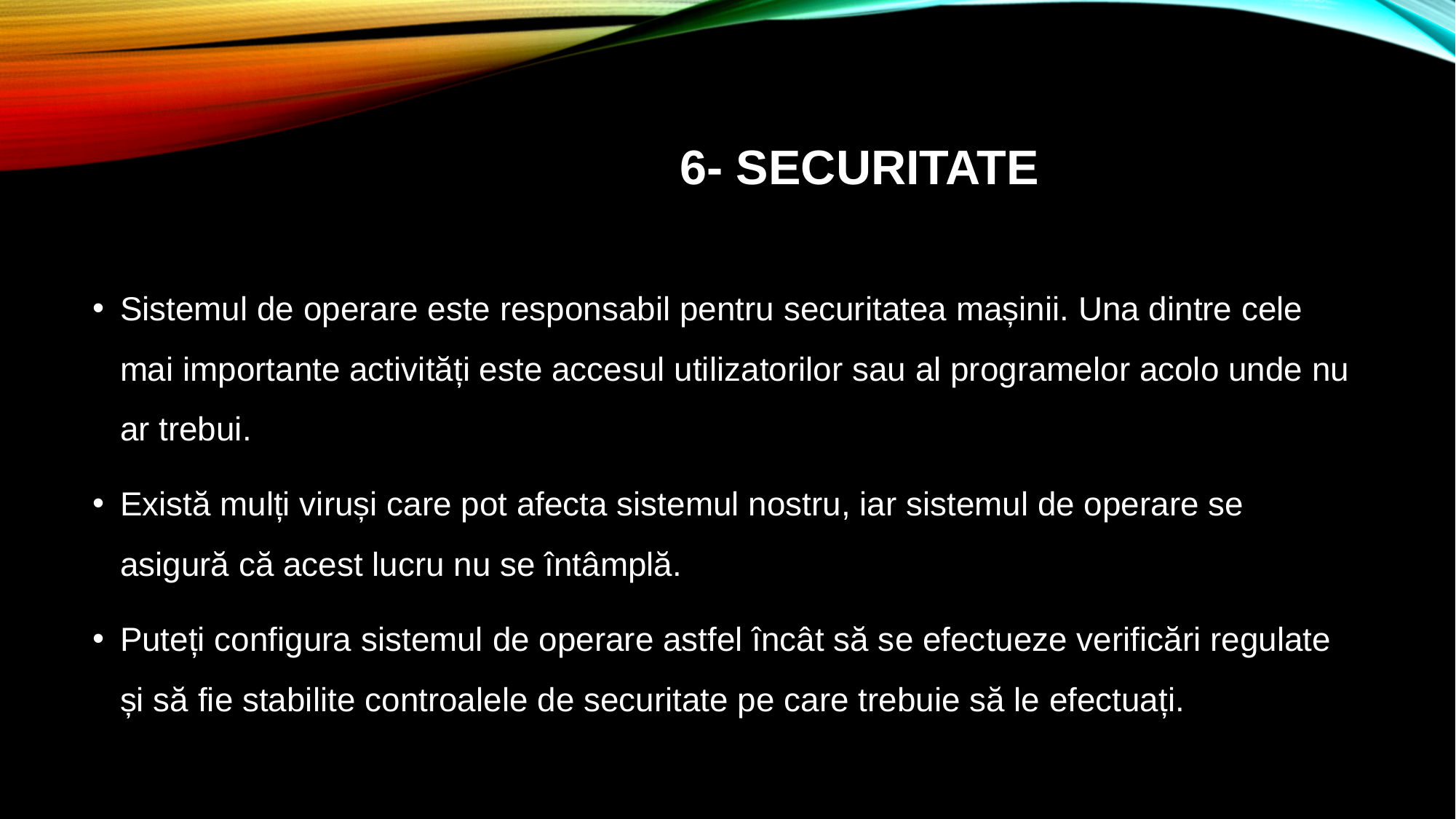

# 6- Securitate
Sistemul de operare este responsabil pentru securitatea mașinii. Una dintre cele mai importante activități este accesul utilizatorilor sau al programelor acolo unde nu ar trebui.
Există mulți viruși care pot afecta sistemul nostru, iar sistemul de operare se asigură că acest lucru nu se întâmplă.
Puteți configura sistemul de operare astfel încât să se efectueze verificări regulate și să fie stabilite controalele de securitate pe care trebuie să le efectuați.